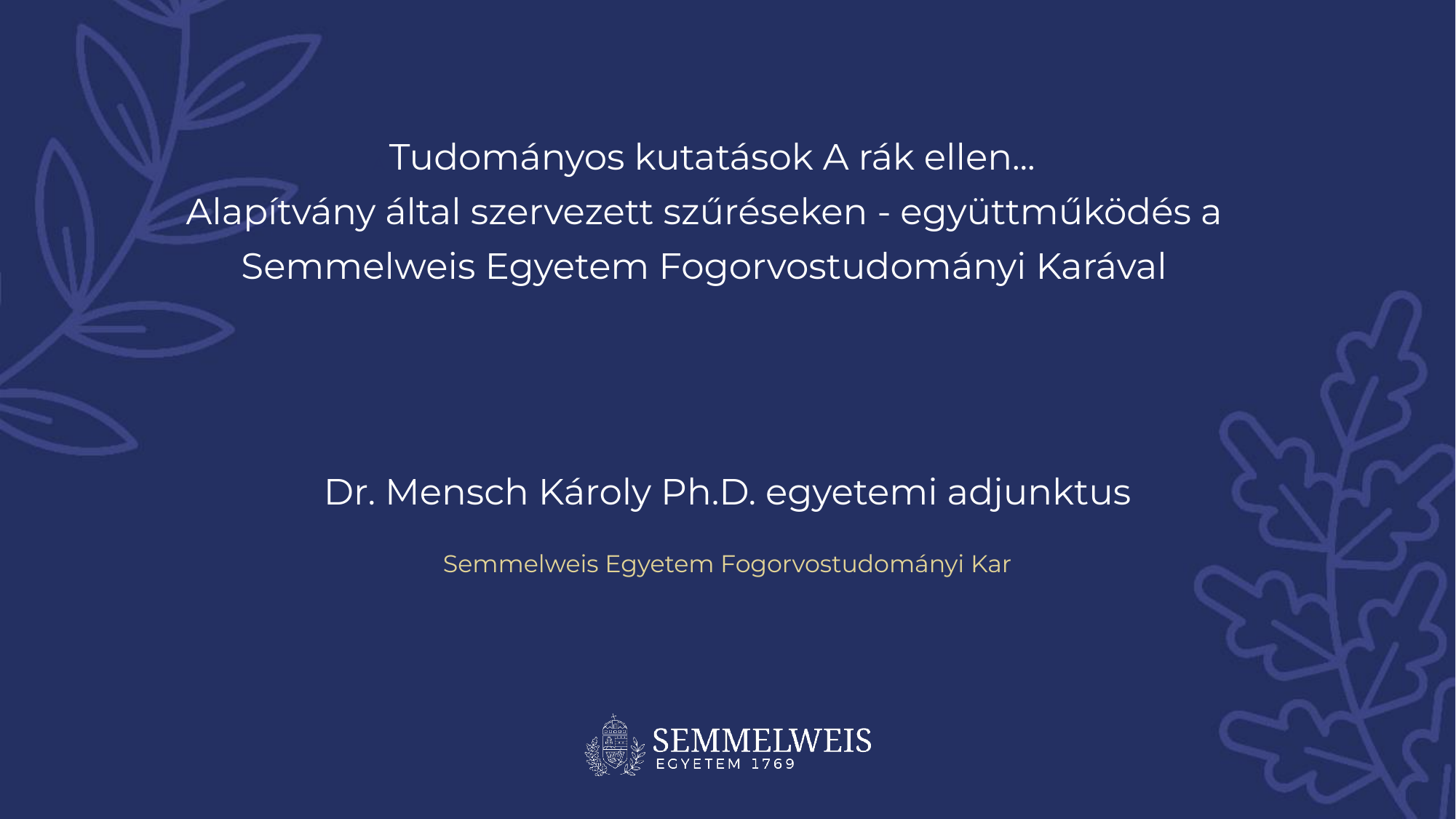

A Tudományos kutatások A rák ellen...
Alapítvány által szervezett szűréseken - együttműködés a
Semmelweis Egyetem Fogorvostudományi Karával

Dr. Mensch Károly Ph.D. egyetemi adjunktus
Semmelweis Egyetem Fogorvostudományi Kar